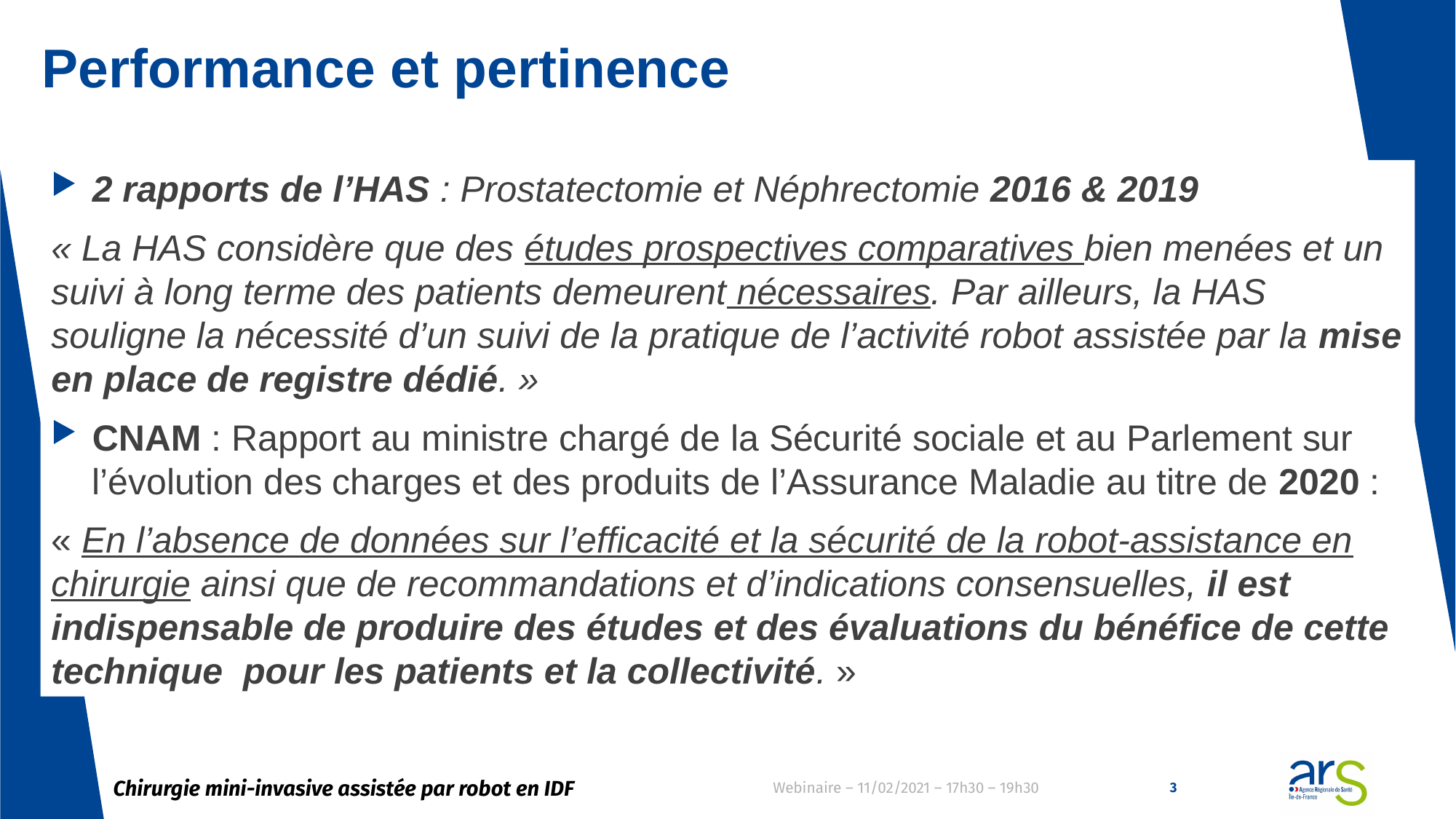

# Performance et pertinence
2 rapports de l’HAS : Prostatectomie et Néphrectomie 2016 & 2019
« La HAS considère que des études prospectives comparatives bien menées et un suivi à long terme des patients demeurent nécessaires. Par ailleurs, la HAS souligne la nécessité d’un suivi de la pratique de l’activité robot assistée par la mise en place de registre dédié. »
CNAM : Rapport au ministre chargé de la Sécurité sociale et au Parlement sur l’évolution des charges et des produits de l’Assurance Maladie au titre de 2020 :
« En l’absence de données sur l’efficacité et la sécurité de la robot-assistance en chirurgie ainsi que de recommandations et d’indications consensuelles, il est indispensable de produire des études et des évaluations du bénéfice de cette technique  pour les patients et la collectivité. »
Chirurgie mini-invasive assistée par robot en IDF
Webinaire – 11/02/2021 – 17h30 – 19h30
3